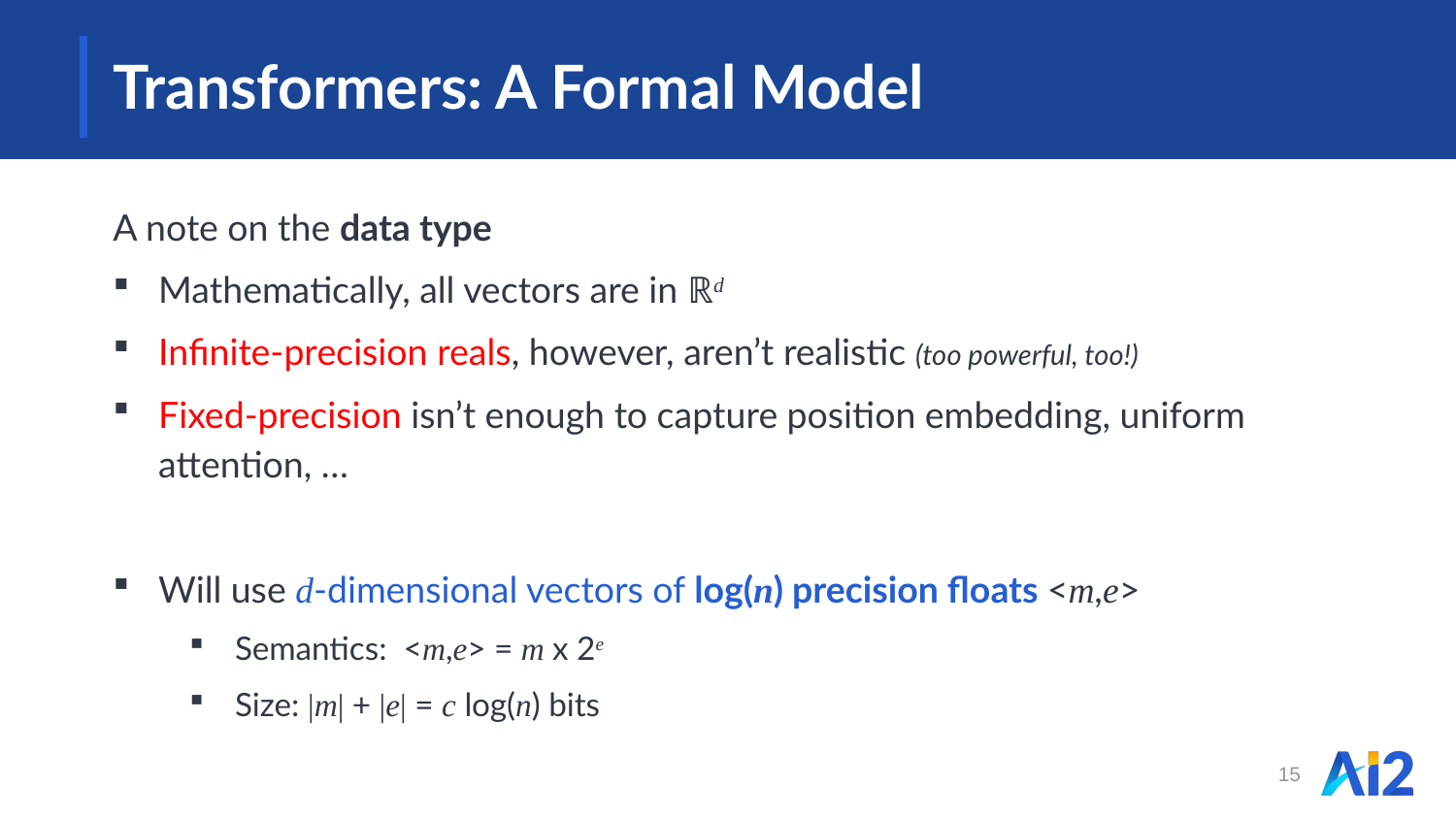

# Transformers: A Formal Model
A note on the data type
Mathematically, all vectors are in ℝd
Infinite-precision reals, however, aren’t realistic (too powerful, too!)
Fixed-precision isn’t enough to capture position embedding, uniform attention, …

Will use d-dimensional vectors of log(n) precision floats <m,e>
Semantics:  <m,e> = m x 2e
Size: |m| + |e| = c log(n) bits
15